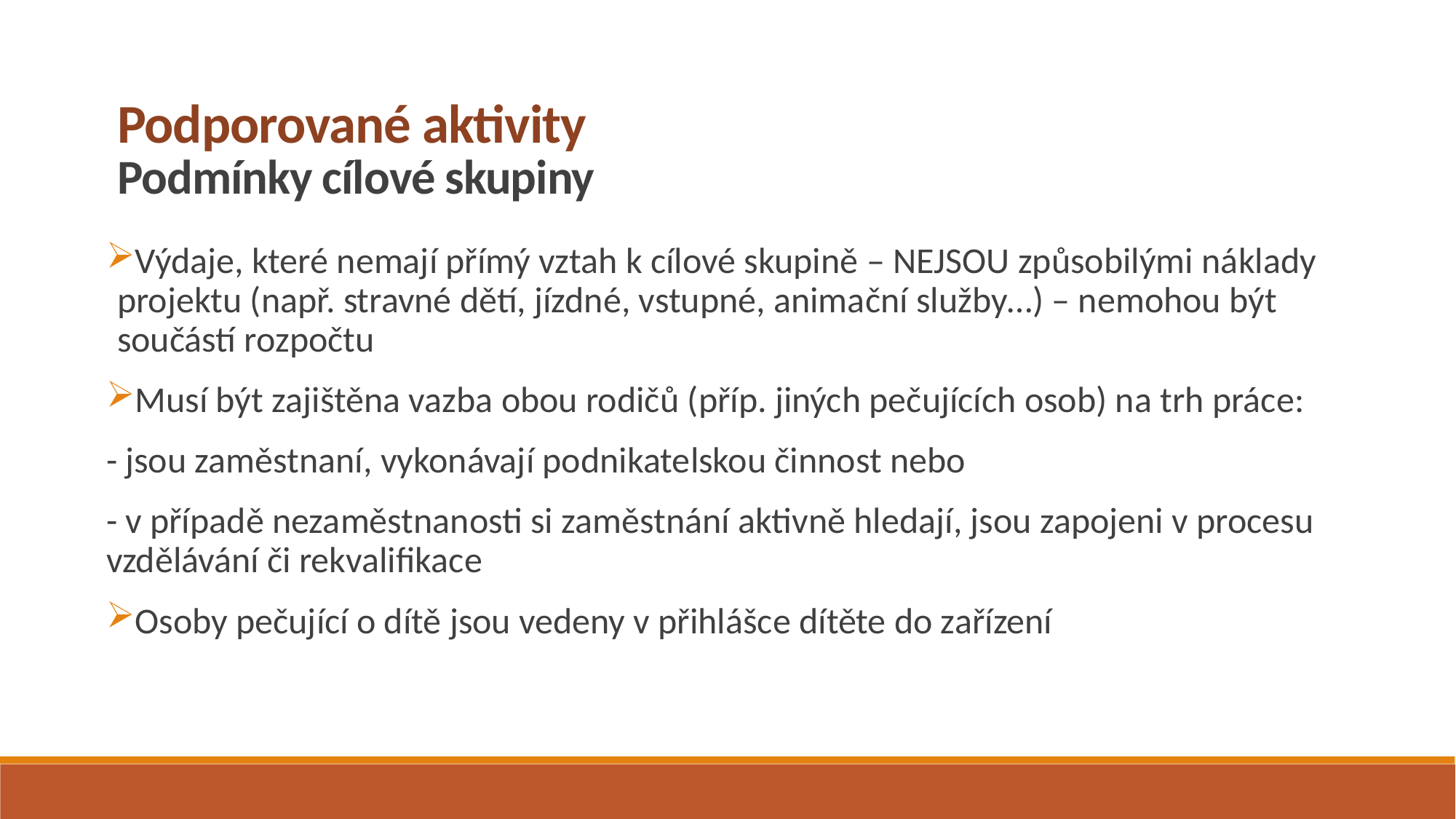

Podporované aktivity
Podmínky cílové skupiny
Výdaje, které nemají přímý vztah k cílové skupině – NEJSOU způsobilými náklady projektu (např. stravné dětí, jízdné, vstupné, animační služby…) – nemohou být součástí rozpočtu
Musí být zajištěna vazba obou rodičů (příp. jiných pečujících osob) na trh práce:
- jsou zaměstnaní, vykonávají podnikatelskou činnost nebo
- v případě nezaměstnanosti si zaměstnání aktivně hledají, jsou zapojeni v procesu vzdělávání či rekvalifikace
Osoby pečující o dítě jsou vedeny v přihlášce dítěte do zařízení